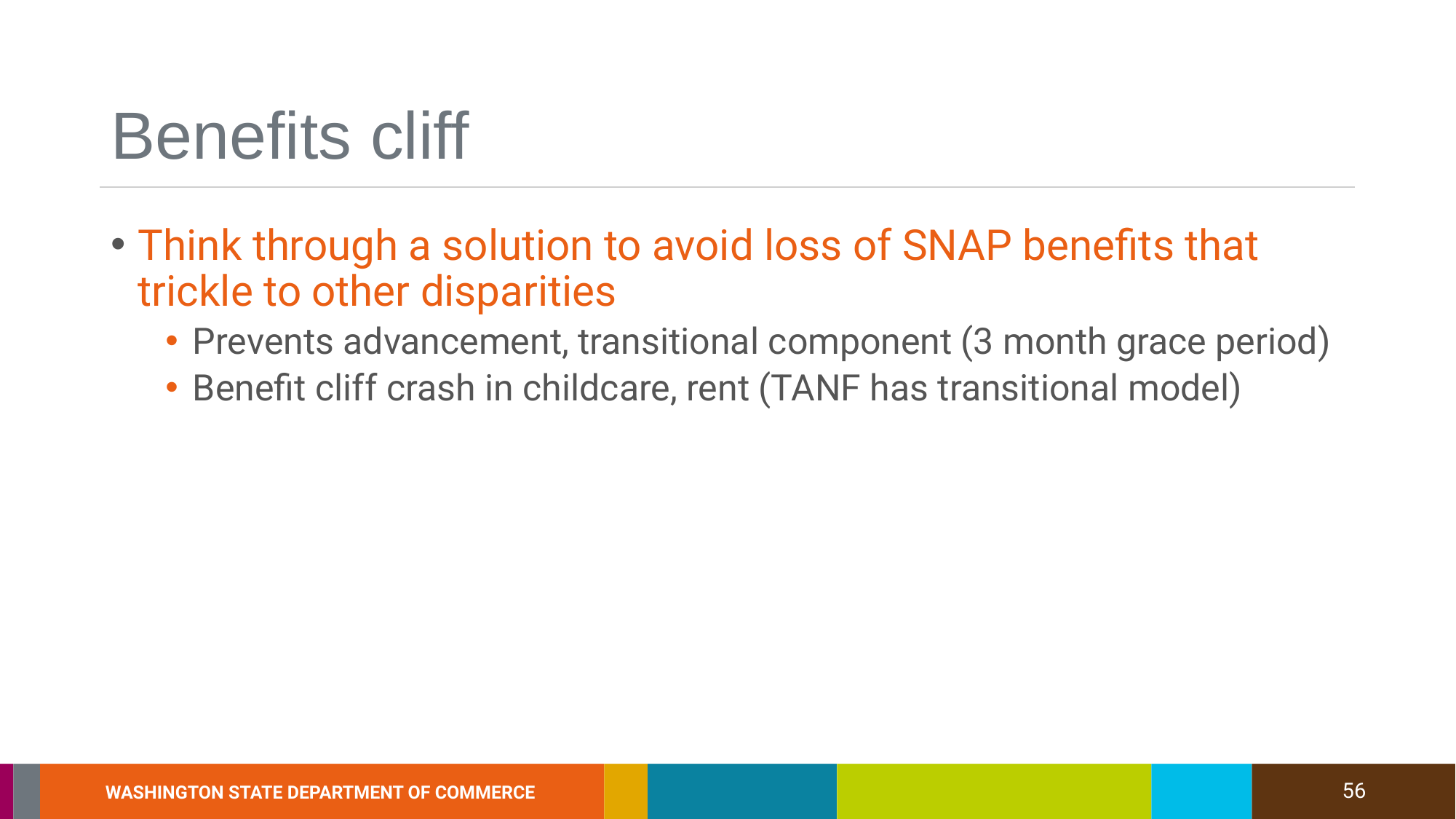

# Benefits cliff
Think through a solution to avoid loss of SNAP benefits that trickle to other disparities
Prevents advancement, transitional component (3 month grace period)
Benefit cliff crash in childcare, rent (TANF has transitional model)